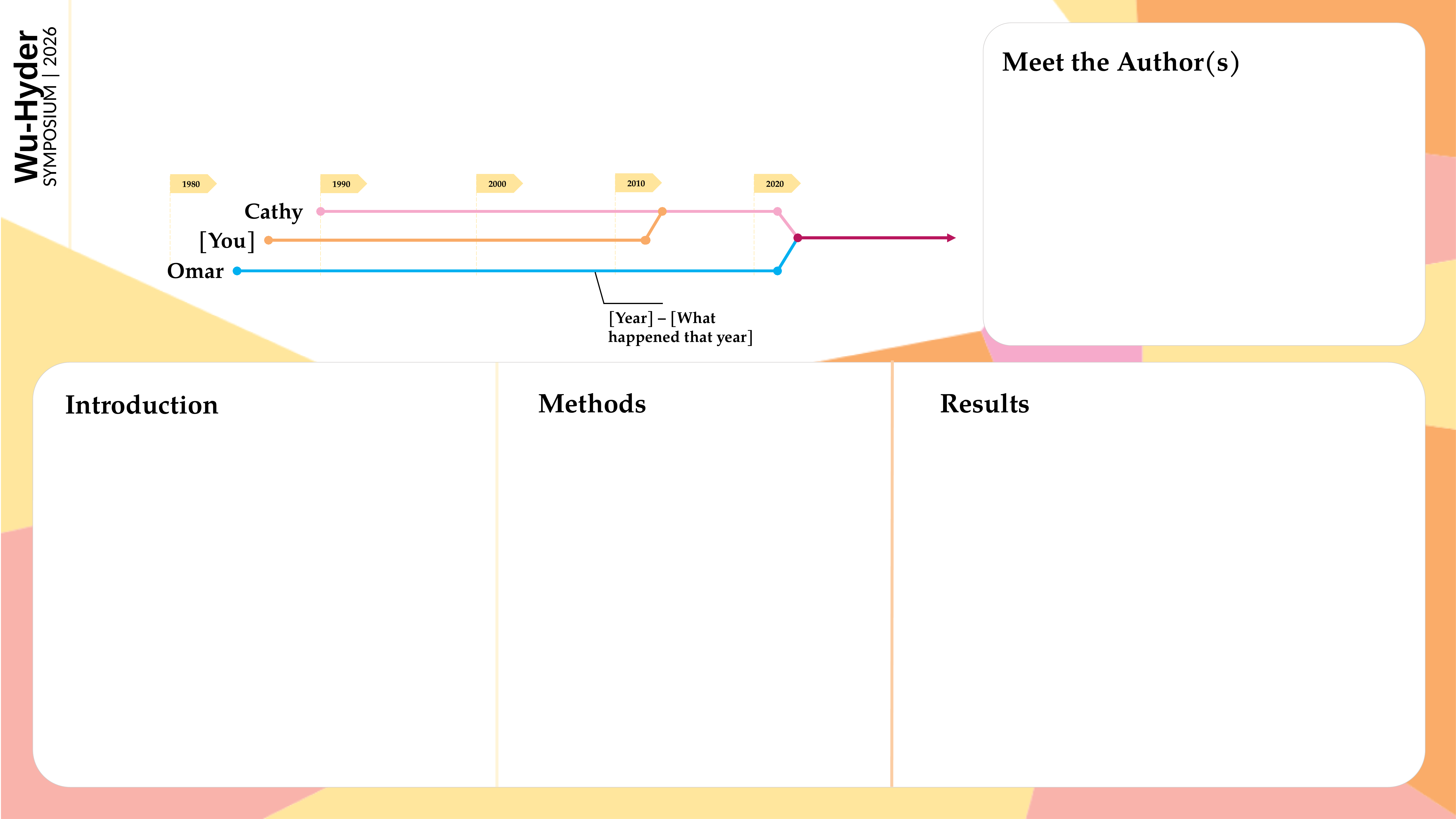

Meet the Author(s)

[You]

[Year] – [What happened that year]
Results
Methods
Introduction